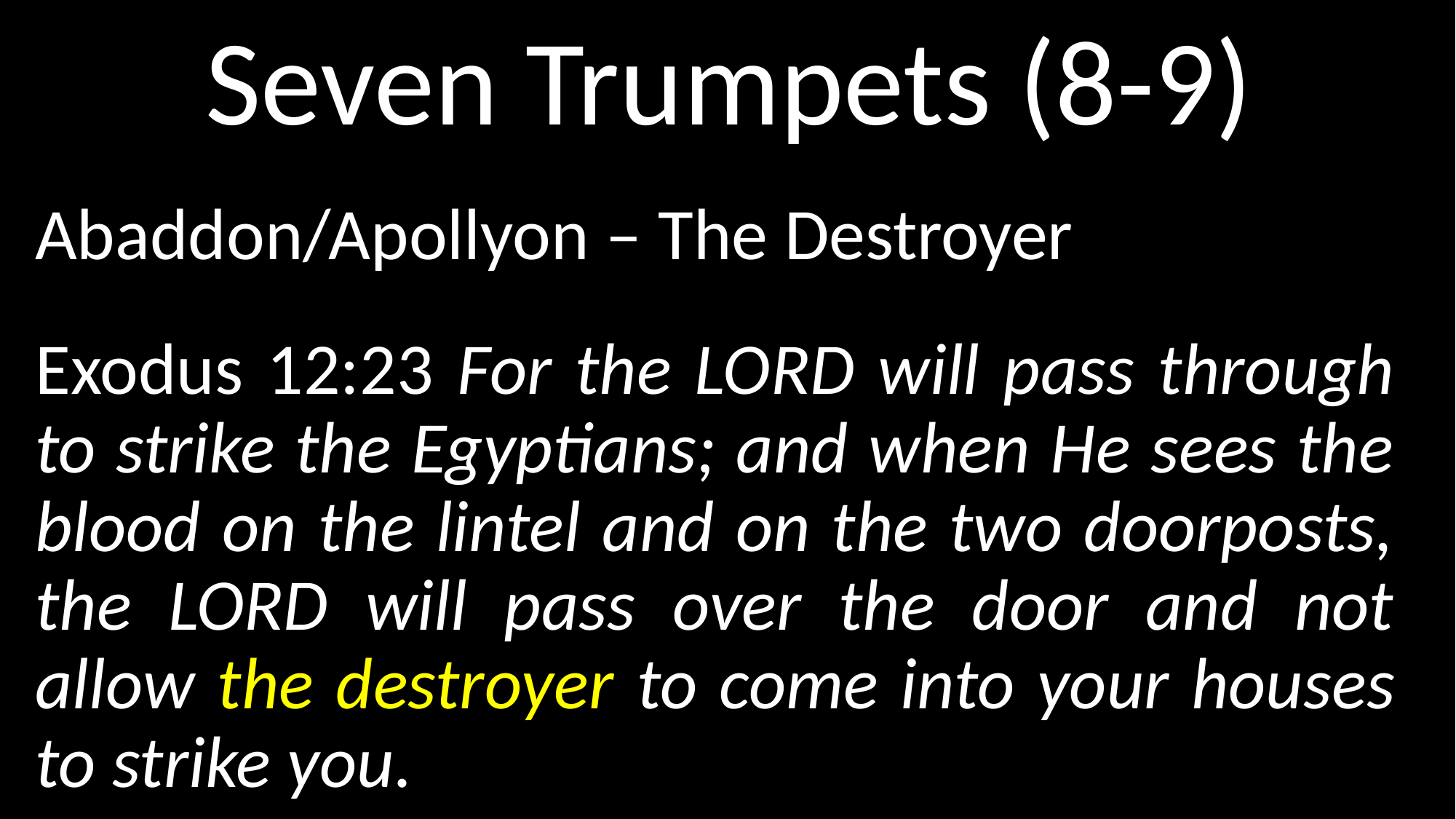

# Seven Trumpets (8-9)
Abaddon/Apollyon – The Destroyer

Exodus 12:23 For the LORD will pass through to strike the Egyptians; and when He sees the blood on the lintel and on the two doorposts, the LORD will pass over the door and not allow the destroyer to come into your houses to strike you.